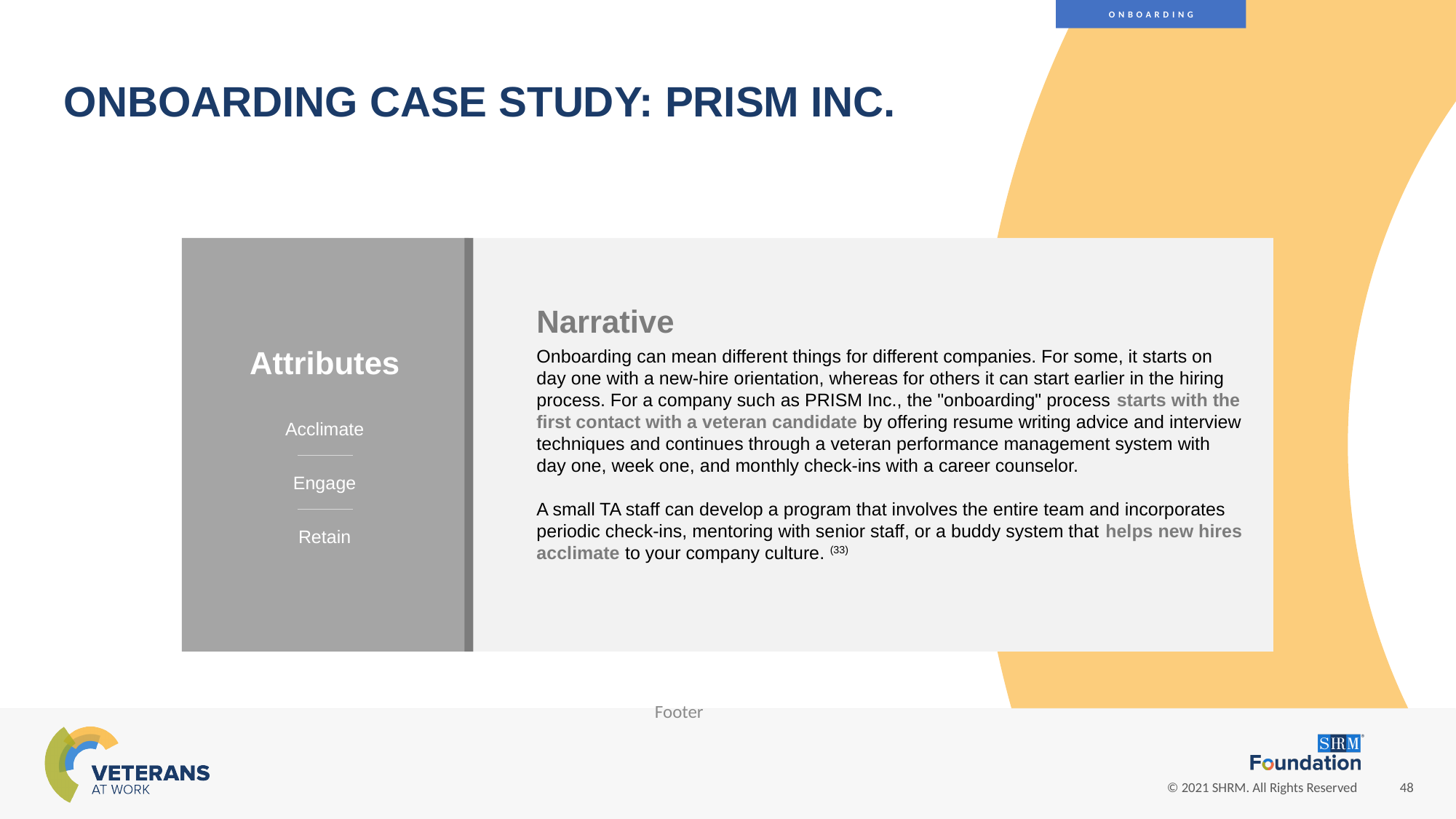

ONBOARDING
ONBOARDING CASE STUDY: PRISM INC.

Narrative
Attributes
Acclimate
Engage
Retain
Onboarding can mean different things for different companies. For some, it starts on day one with a new-hire orientation, whereas for others it can start earlier in the hiring process. For a company such as PRISM Inc., the "onboarding" process starts with the first contact with a veteran candidate by offering resume writing advice and interview techniques and continues through a veteran performance management system with day one, week one, and monthly check-ins with a career counselor.

A small TA staff can develop a program that involves the entire team and incorporates periodic check-ins, mentoring with senior staff, or a buddy system that helps new hires acclimate to your company culture. (33)

Footer